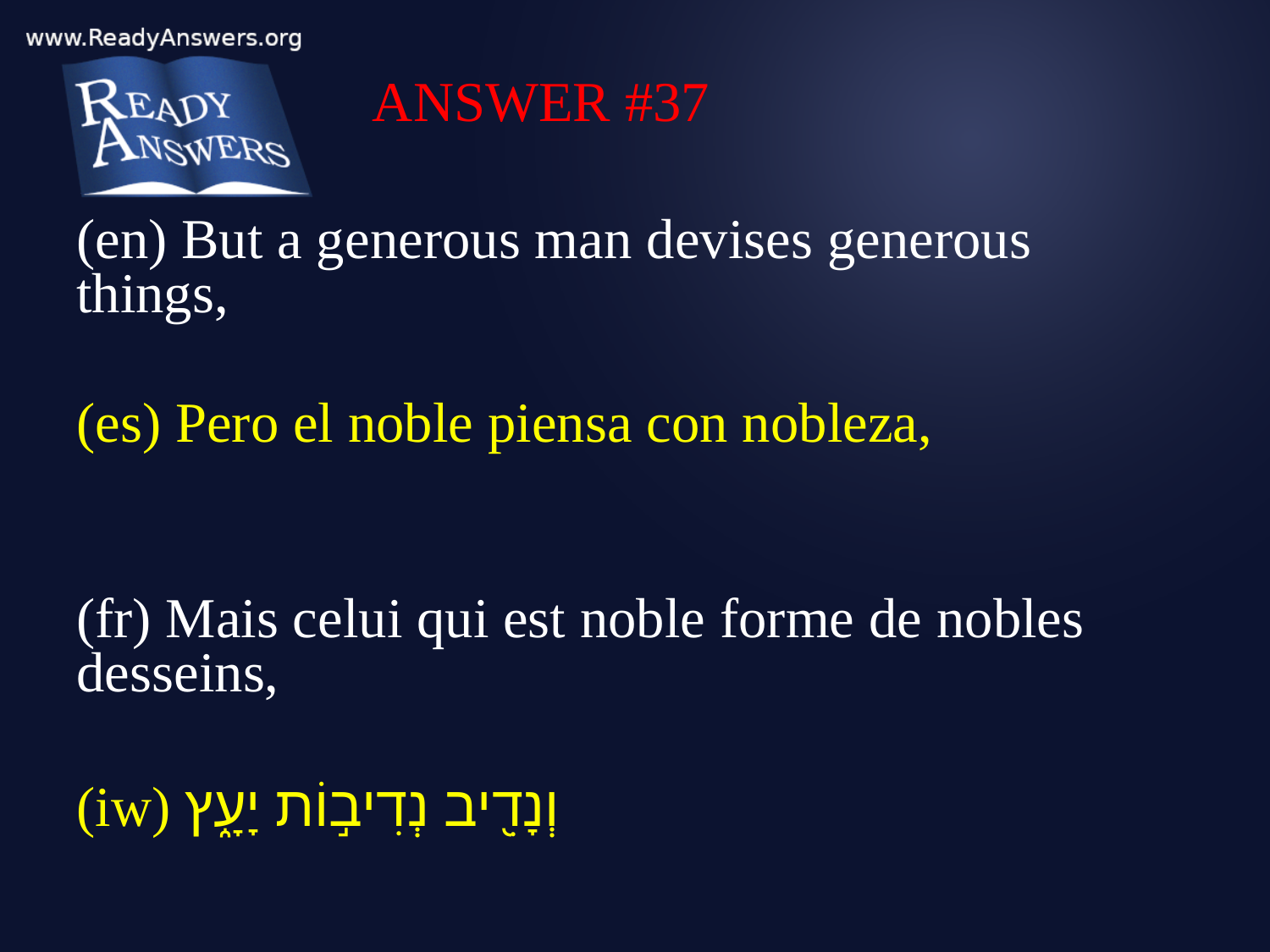

ANSWER #37
(en) But a generous man devises generous things,
(es) Pero el noble piensa con nobleza,
(fr) Mais celui qui est noble forme de nobles desseins,
(iw) וְנָדִ֖יב נְדִיב֣וֹת יָעָ֑ץ